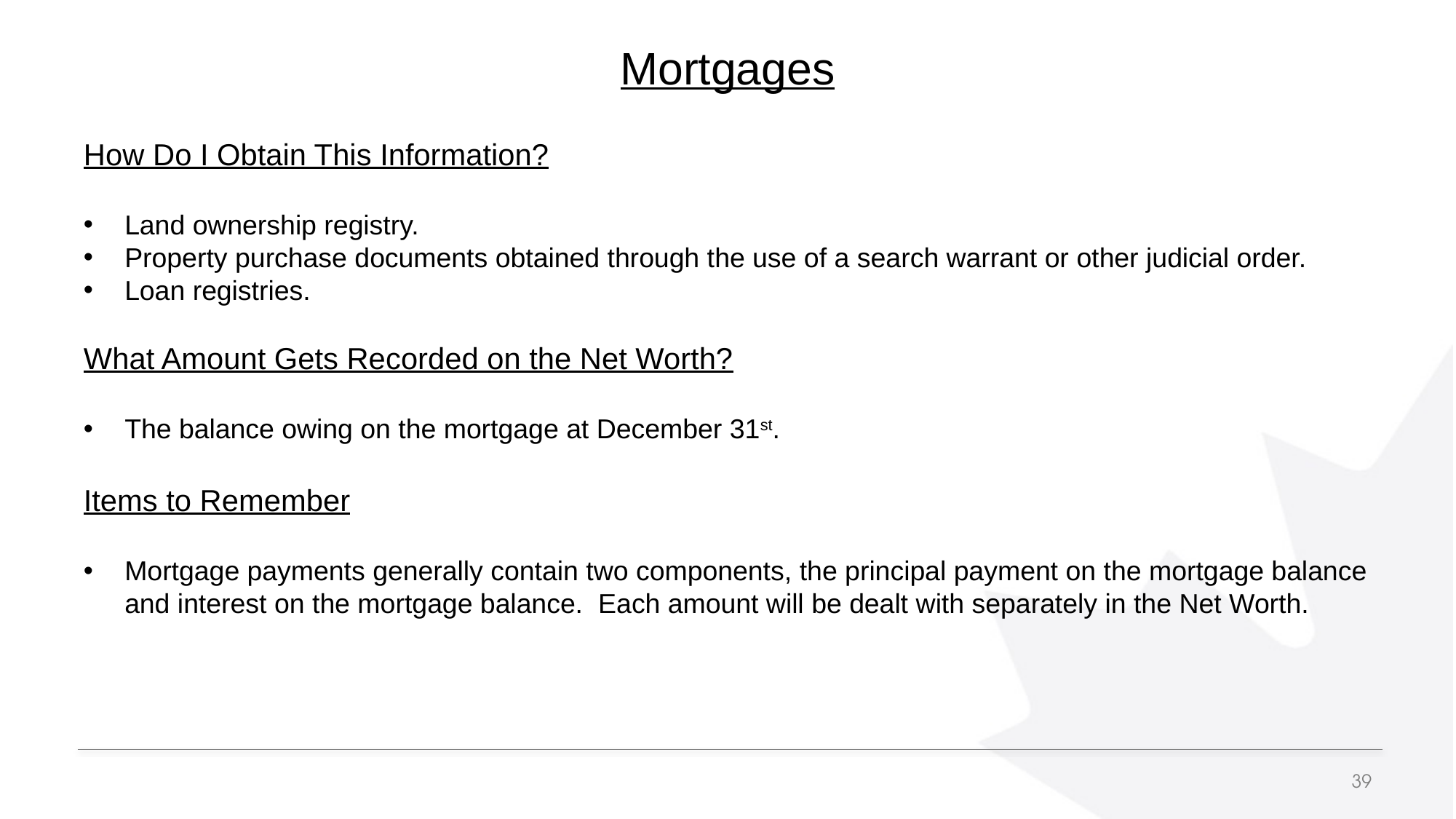

# Mortgages
How Do I Obtain This Information?

Land ownership registry.
Property purchase documents obtained through the use of a search warrant or other judicial order.
Loan registries.

What Amount Gets Recorded on the Net Worth?

The balance owing on the mortgage at December 31st.

Items to Remember

Mortgage payments generally contain two components, the principal payment on the mortgage balance and interest on the mortgage balance.  Each amount will be dealt with separately in the Net Worth.

39